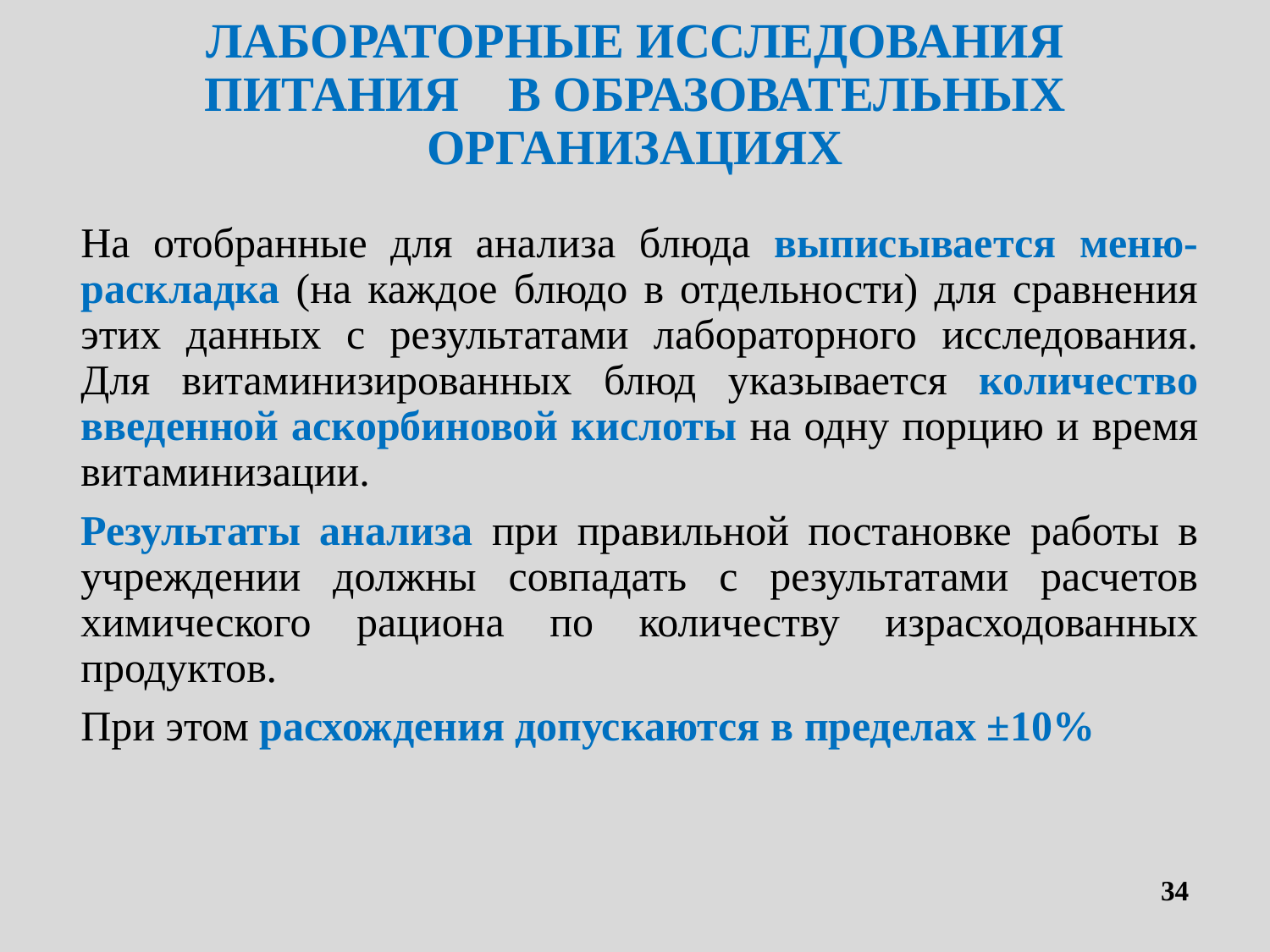

# ЛАБОРАТОРНЫЕ ИССЛЕДОВАНИЯ ПИТАНИЯ    В ОБРАЗОВАТЕЛЬНЫХ ОРГАНИЗАЦИЯХ
На отобранные для анализа блюда выписывается меню-раскладка (на каждое блюдо в отдельности) для сравнения этих данных с результатами лабораторного исследования. Для витаминизированных блюд указывается количество введенной аскорбиновой кислоты на одну порцию и время витаминизации.
Результаты анализа при правильной постановке работы в учреждении должны совпадать с результатами расчетов химического рациона по количеству израсходованных продуктов.
При этом расхождения допускаются в пределах ±10%

34